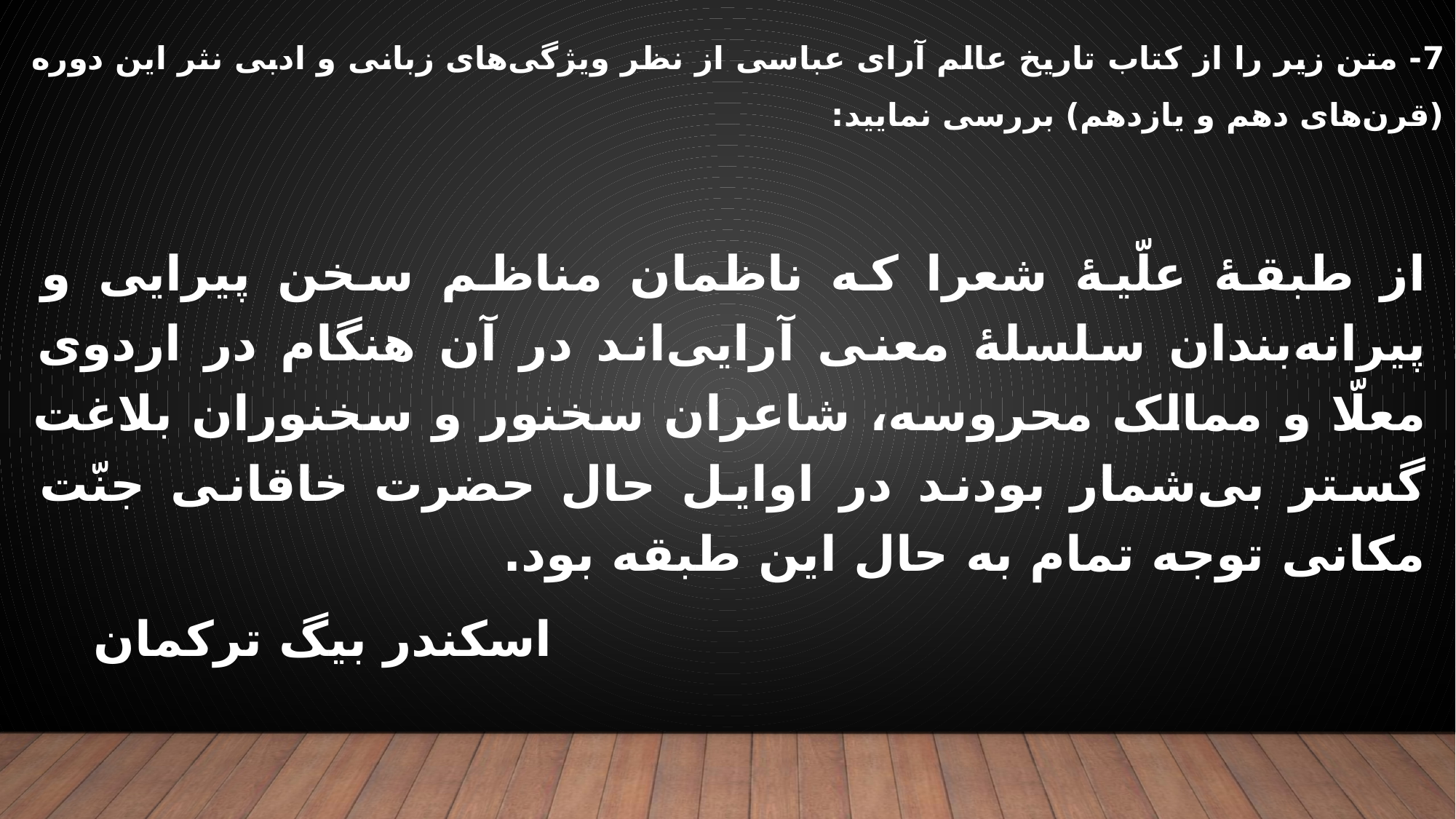

# 7- متن زیر را از کتاب تاریخ عالم آرای عباسی از نظر ویژگی‌های زبانی و ادبی نثر این دوره (قرن‌های دهم و یازدهم) بررسی نمایید:
از طبقۀ علّیۀ شعرا که ناظمان مناظم سخن پیرایی و پیرانه‌بندان سلسلۀ معنی آرایی‌اند در آن هنگام در اردوی معلّا و ممالک محروسه، شاعران سخنور و سخنوران بلاغت گستر بی‌شمار بودند در اوایل حال حضرت خاقانی جنّت مکانی توجه تمام به حال این طبقه بود.
									اسکندر بیگ ترکمان